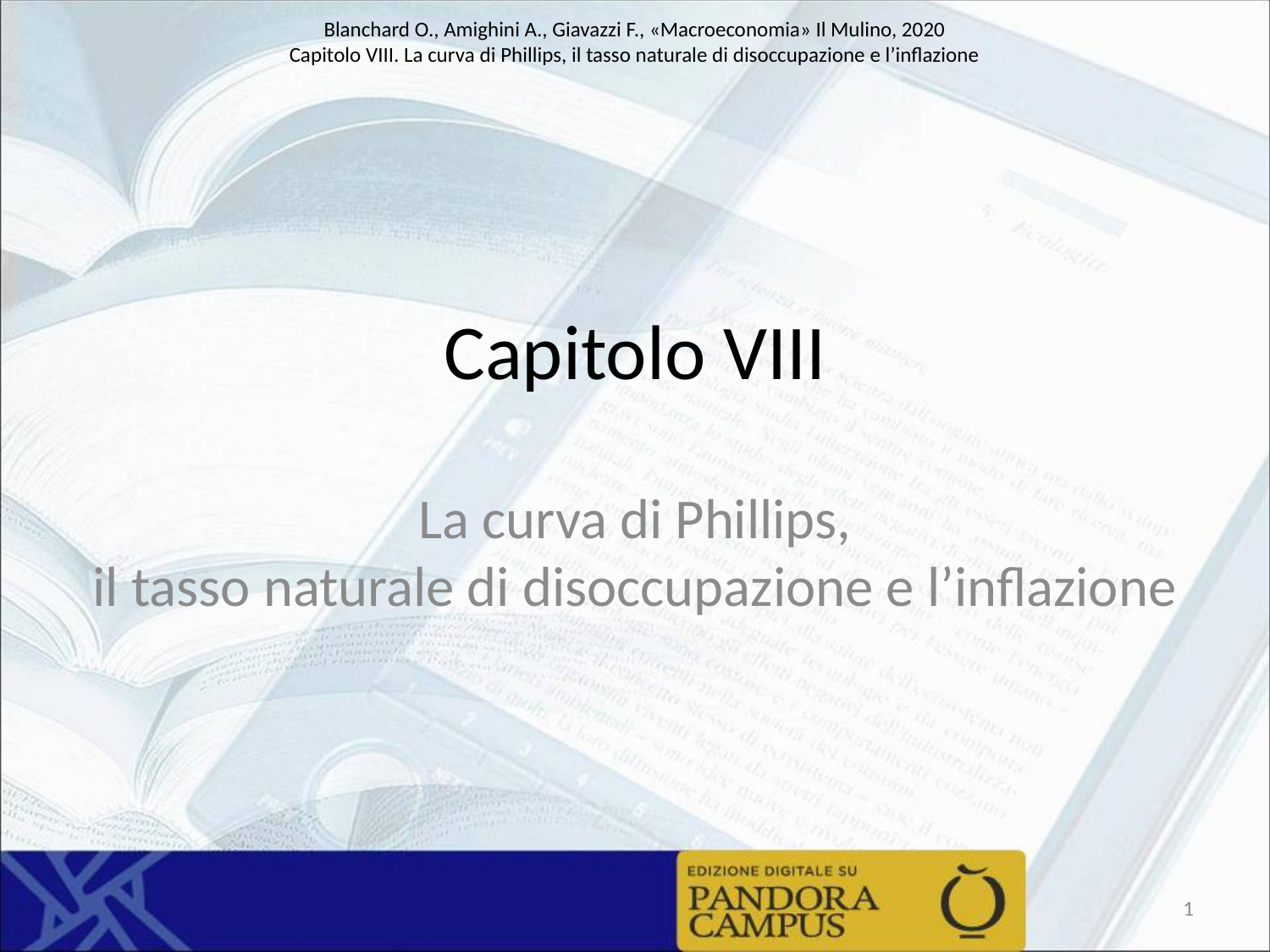

# Capitolo VIII
La curva di Phillips,
il tasso naturale di disoccupazione e l’inflazione
1